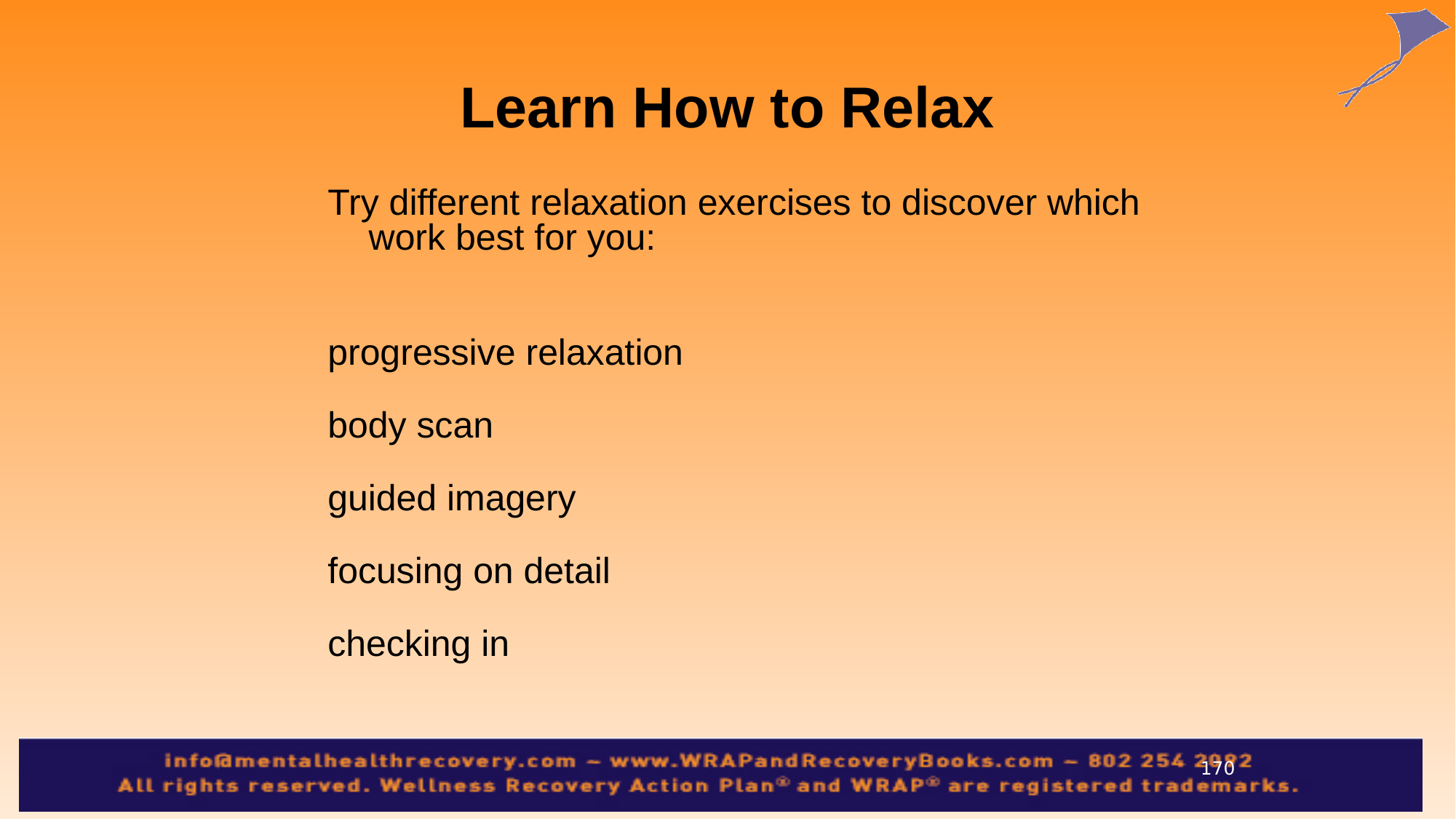

Learn How to Relax
Try different relaxation exercises to discover which work best for you:

progressive relaxation
body scan
guided imagery
focusing on detail
checking in

170